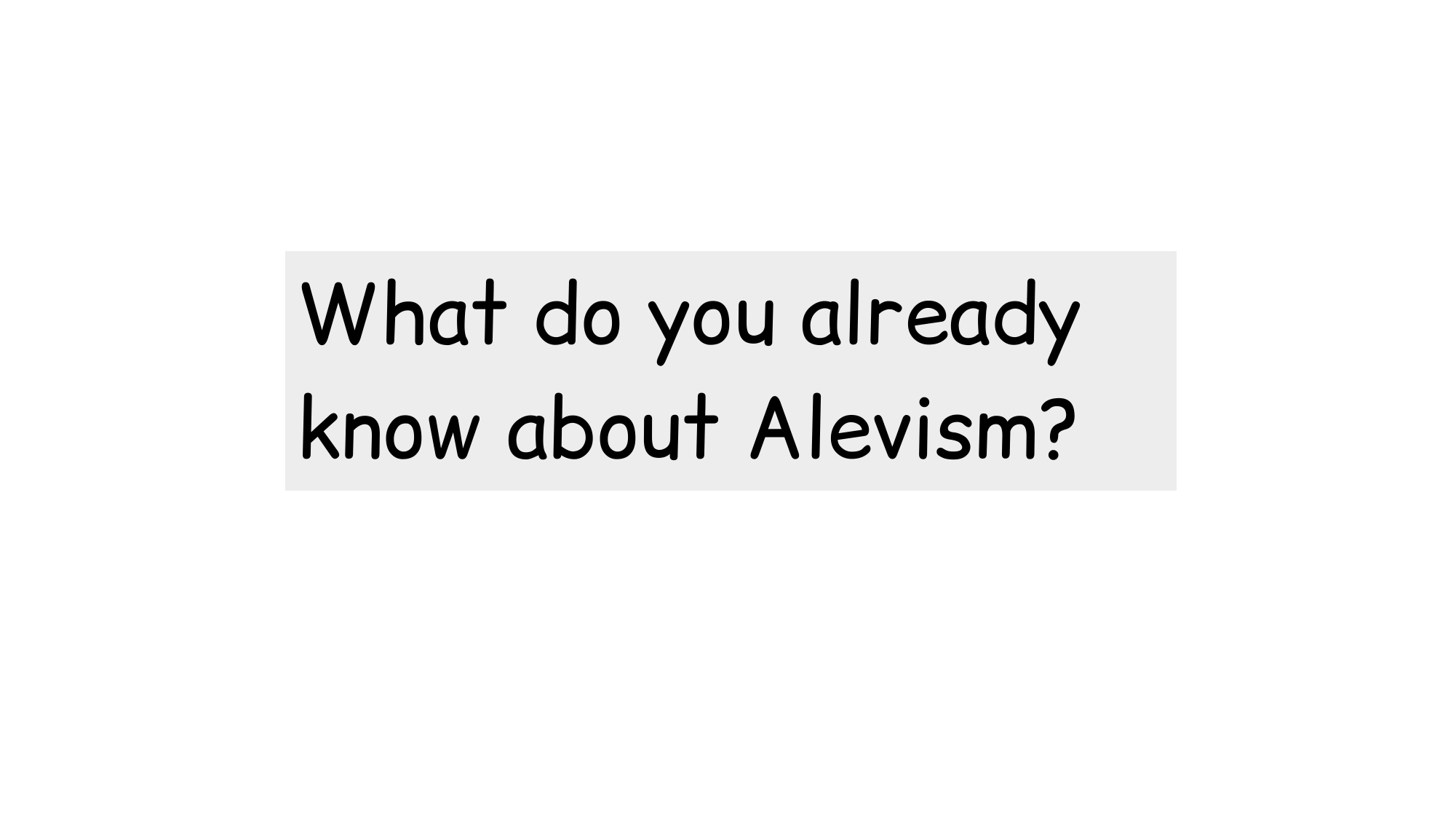

| What do you already know about Alevism? |
| --- |